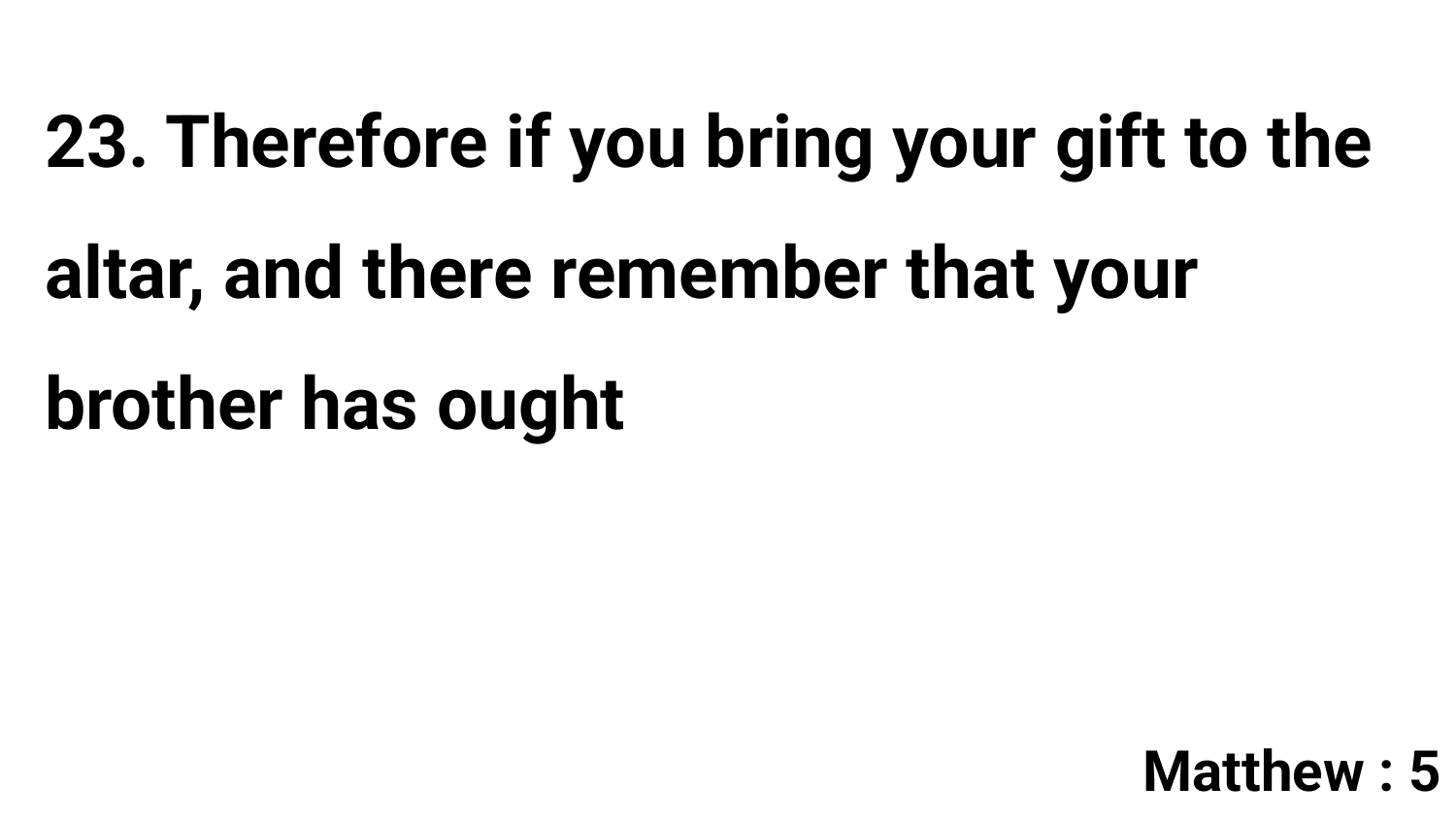

23. Therefore if you bring your gift to the altar, and there remember that your brother has ought
Matthew : 5